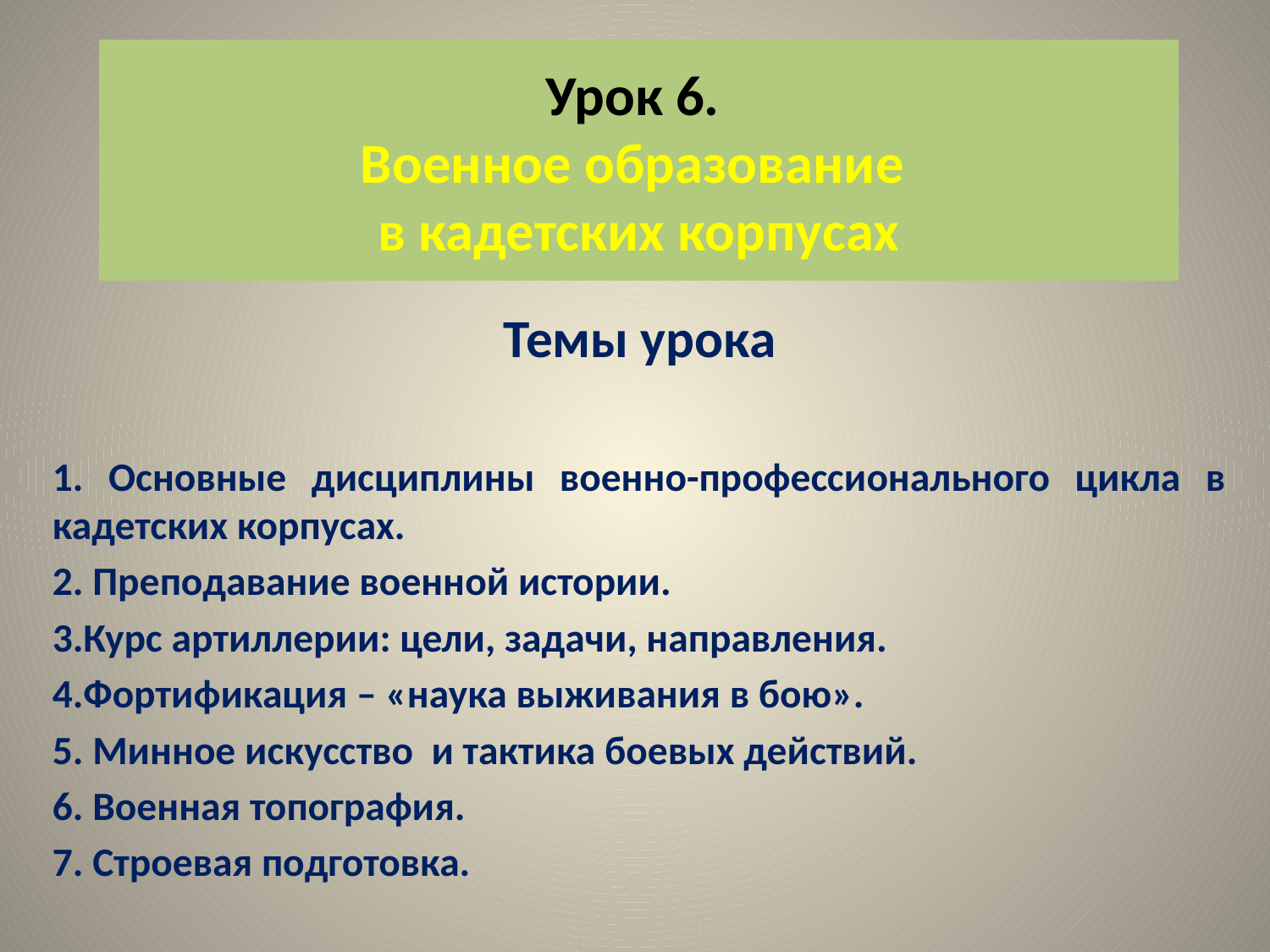

# Урок 6. Военное образование в кадетских корпусах
Темы урока

1. Основные дисциплины военно-профессионального цикла в кадетских корпусах.
2. Преподавание военной истории.
3.Курс артиллерии: цели, задачи, направления.
4.Фортификация – «наука выживания в бою».
5. Минное искусство  и тактика боевых действий.
6. Военная топография.
7. Строевая подготовка.